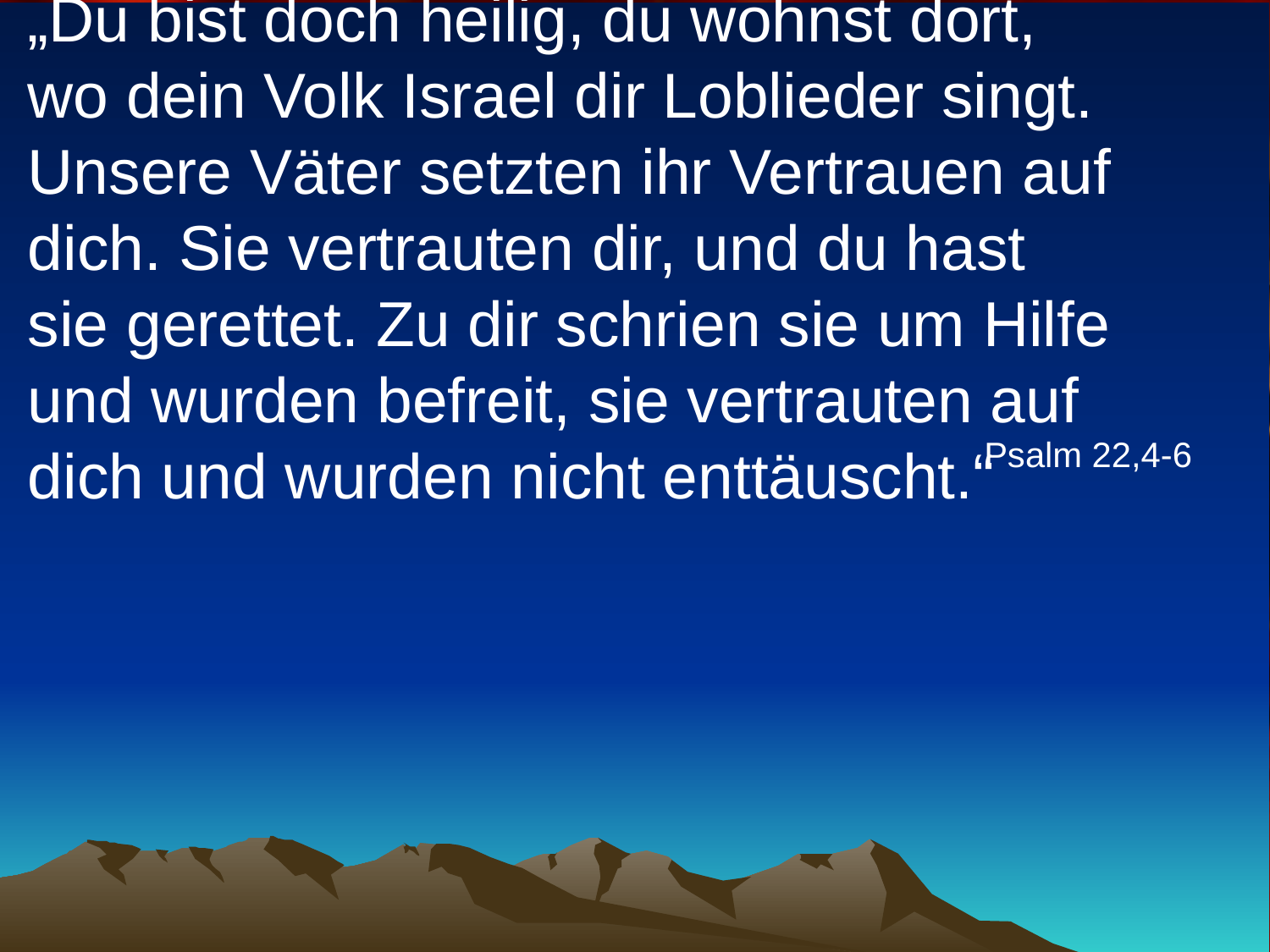

# „Du bist doch heilig, du wohnst dort, wo dein Volk Israel dir Loblieder singt. Unsere Väter setzten ihr Vertrauen auf dich. Sie vertrauten dir, und du hast sie gerettet. Zu dir schrien sie um Hilfe und wurden befreit, sie vertrauten auf dich und wurden nicht enttäuscht.“
Psalm 22,4-6